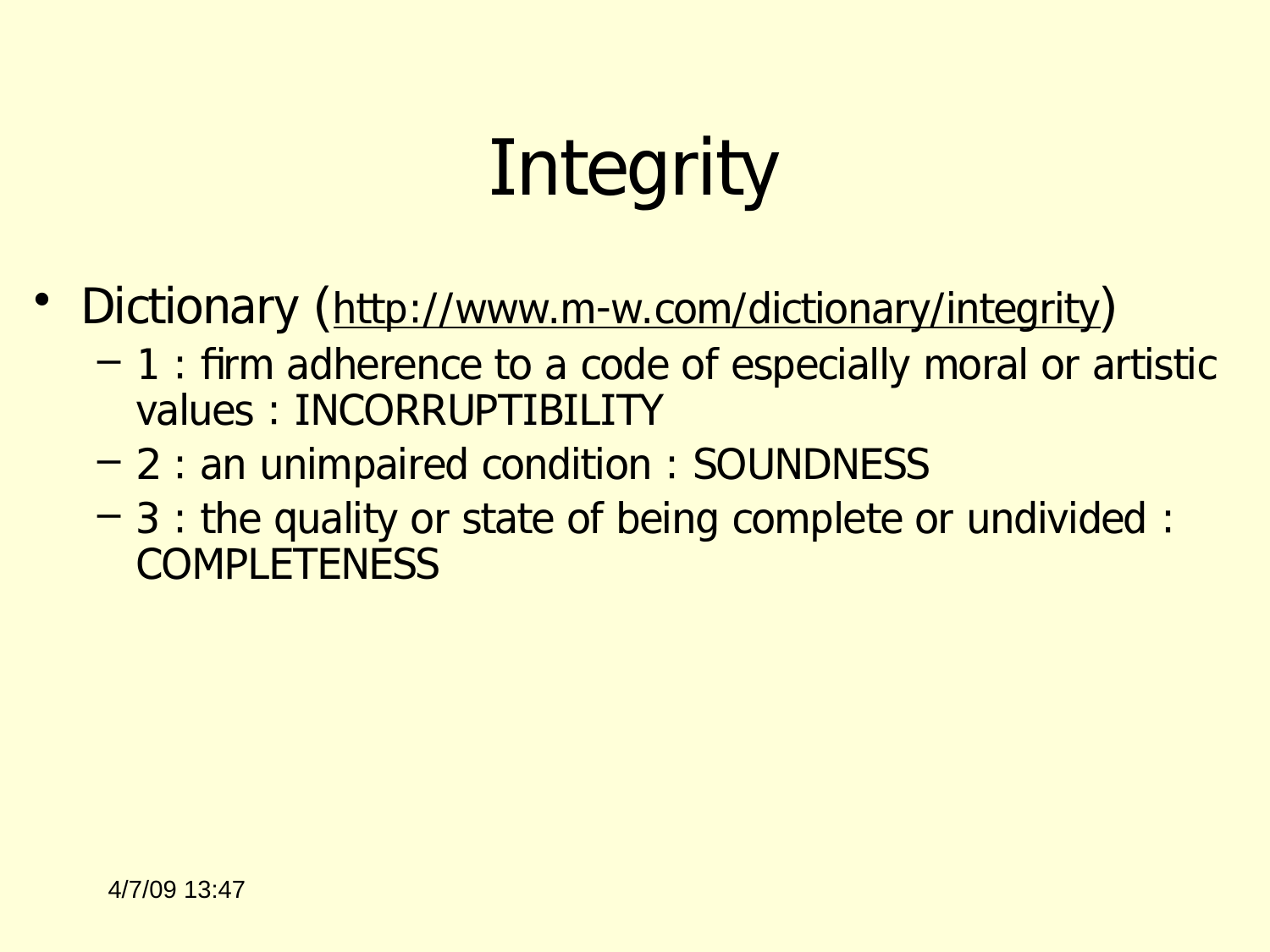

# Integrity
Dictionary (http://www.m-w.com/dictionary/integrity)
1 : firm adherence to a code of especially moral or artistic values : INCORRUPTIBILITY
2 : an unimpaired condition : SOUNDNESS
3 : the quality or state of being complete or undivided : COMPLETENESS

4/7/09 13:47